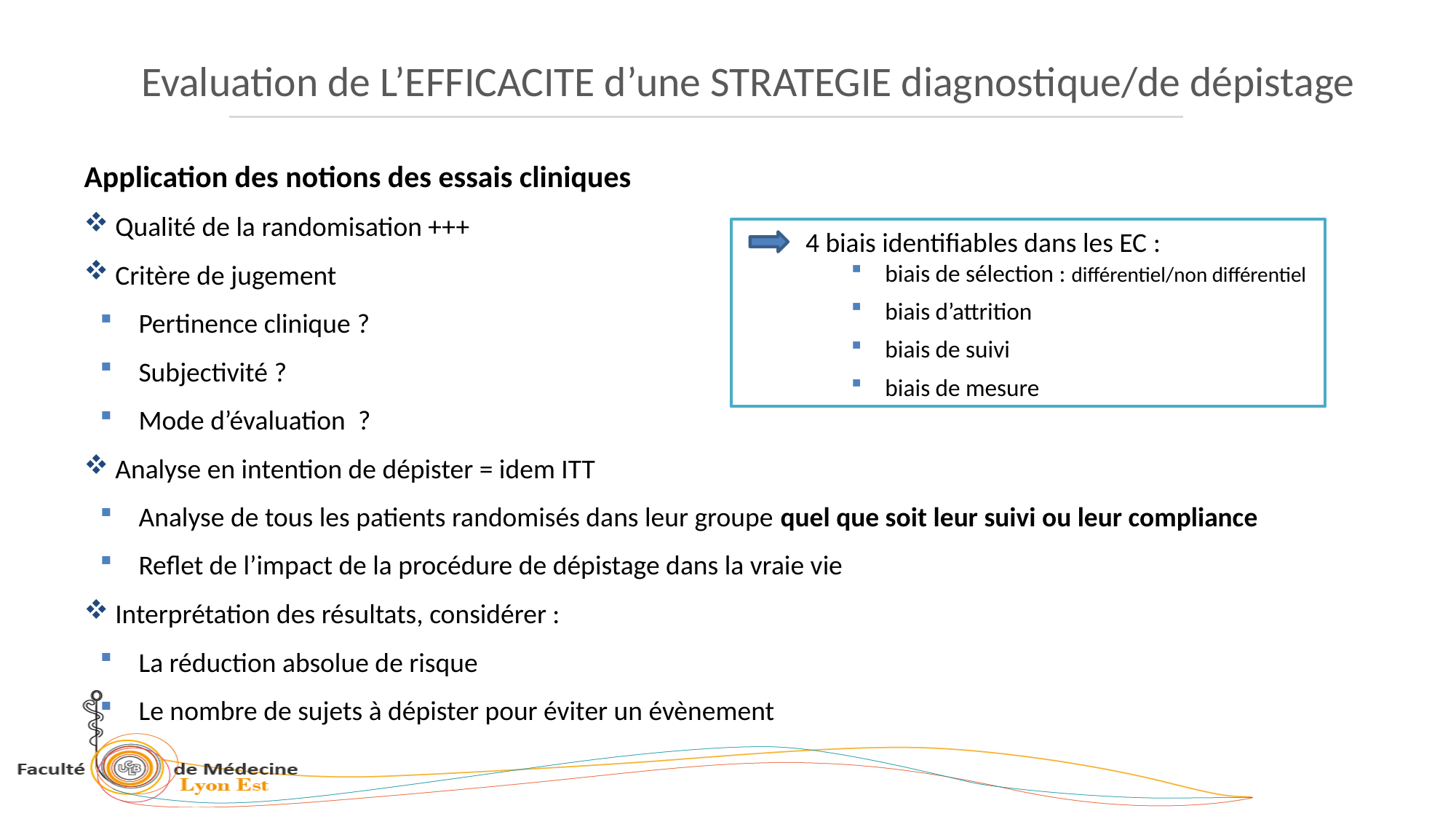

Evaluation de L’EFFICACITE d’une STRATEGIE diagnostique/de dépistage
Application des notions des essais cliniques
 Qualité de la randomisation +++
 Critère de jugement
Pertinence clinique ?
Subjectivité ?
Mode d’évaluation  ?
 Analyse en intention de dépister = idem ITT
Analyse de tous les patients randomisés dans leur groupe quel que soit leur suivi ou leur compliance
Reflet de l’impact de la procédure de dépistage dans la vraie vie
 Interprétation des résultats, considérer :
La réduction absolue de risque
Le nombre de sujets à dépister pour éviter un évènement

4 biais identifiables dans les EC :
biais de sélection : différentiel/non différentiel
biais d’attrition
biais de suivi
biais de mesure